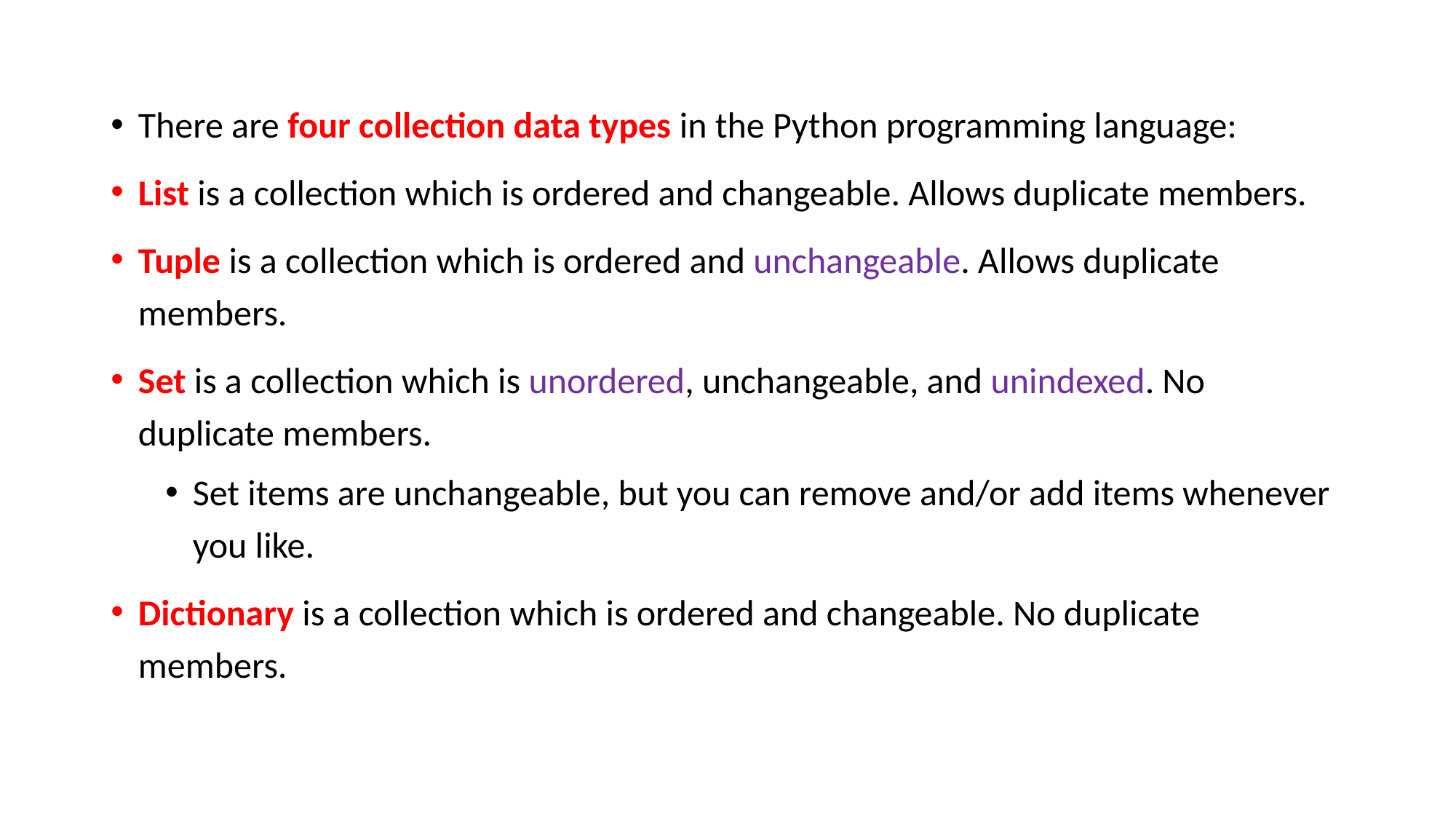

There are four collection data types in the Python programming language:
List is a collection which is ordered and changeable. Allows duplicate members.
Tuple is a collection which is ordered and unchangeable. Allows duplicate members.
Set is a collection which is unordered, unchangeable, and unindexed. No duplicate members.
Set items are unchangeable, but you can remove and/or add items whenever you like.
Dictionary is a collection which is ordered and changeable. No duplicate members.